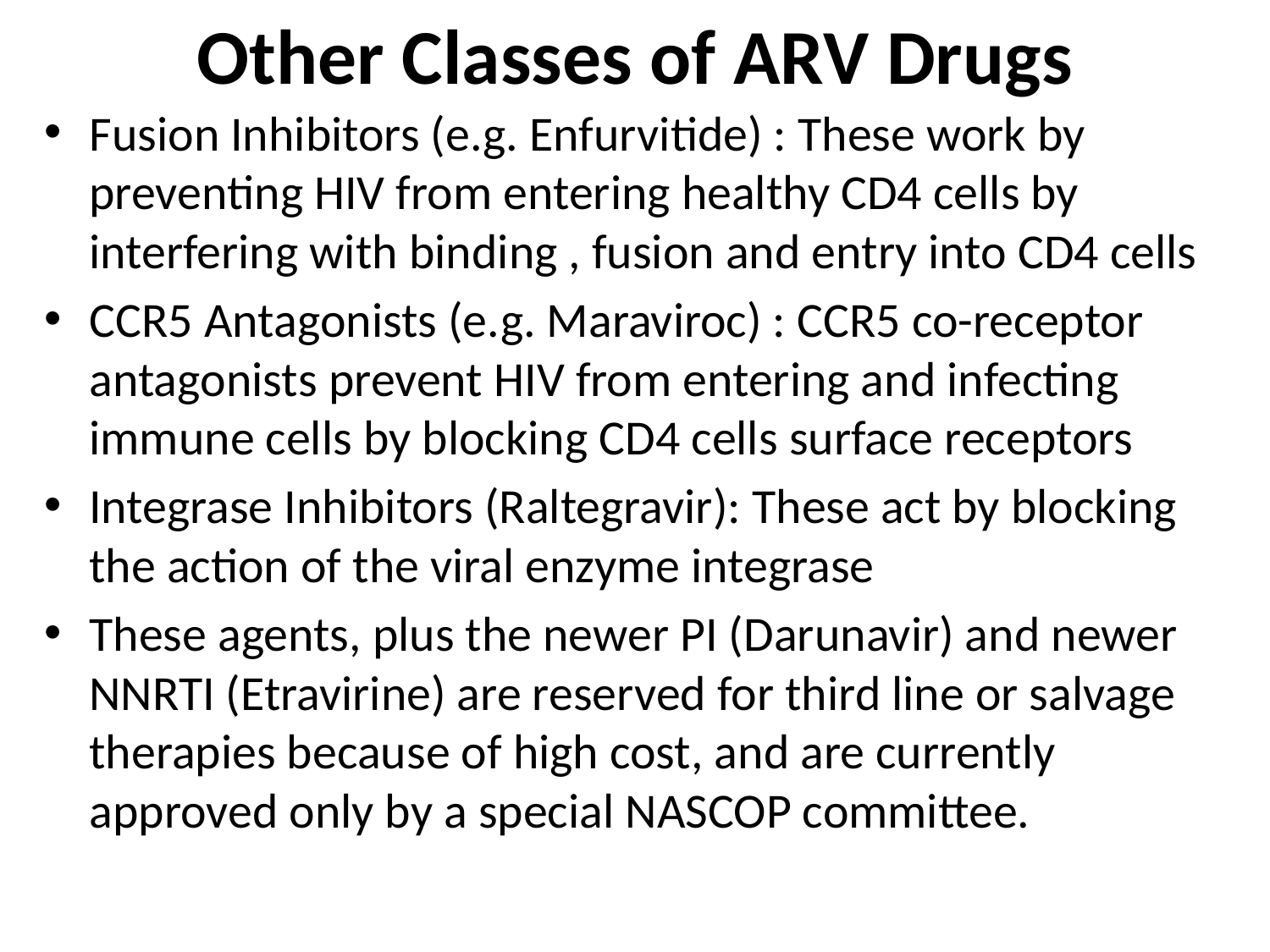

# Other Classes of ARV Drugs
Fusion Inhibitors (e.g. Enfurvitide) : These work by preventing HIV from entering healthy CD4 cells by interfering with binding , fusion and entry into CD4 cells
CCR5 Antagonists (e.g. Maraviroc) : CCR5 co-receptor antagonists prevent HIV from entering and infecting immune cells by blocking CD4 cells surface receptors
Integrase Inhibitors (Raltegravir): These act by blocking the action of the viral enzyme integrase
These agents, plus the newer PI (Darunavir) and newer NNRTI (Etravirine) are reserved for third line or salvage therapies because of high cost, and are currently approved only by a special NASCOP committee.